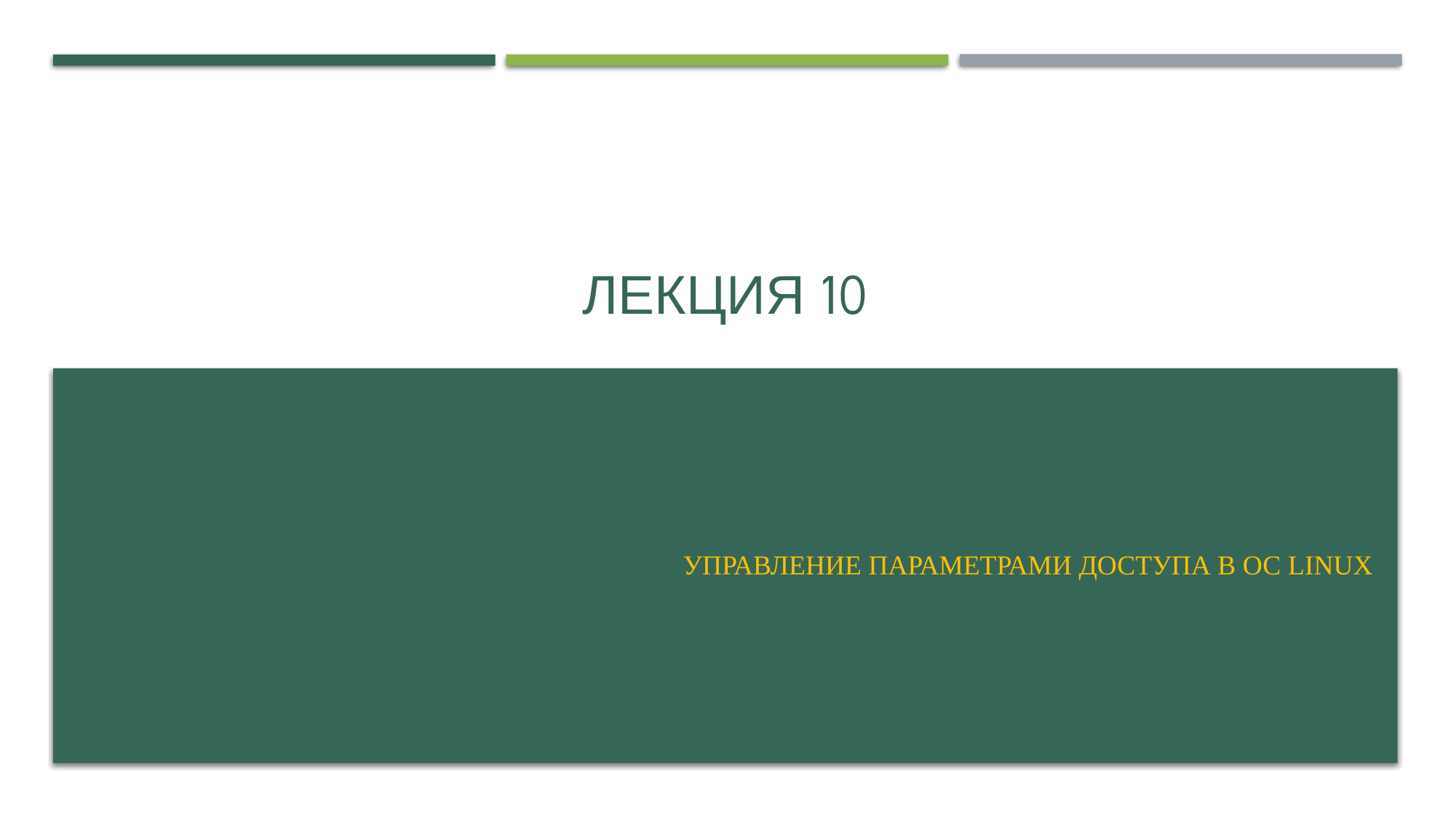

# Лекция 10
Управление параметрами доступа в ОС Linux